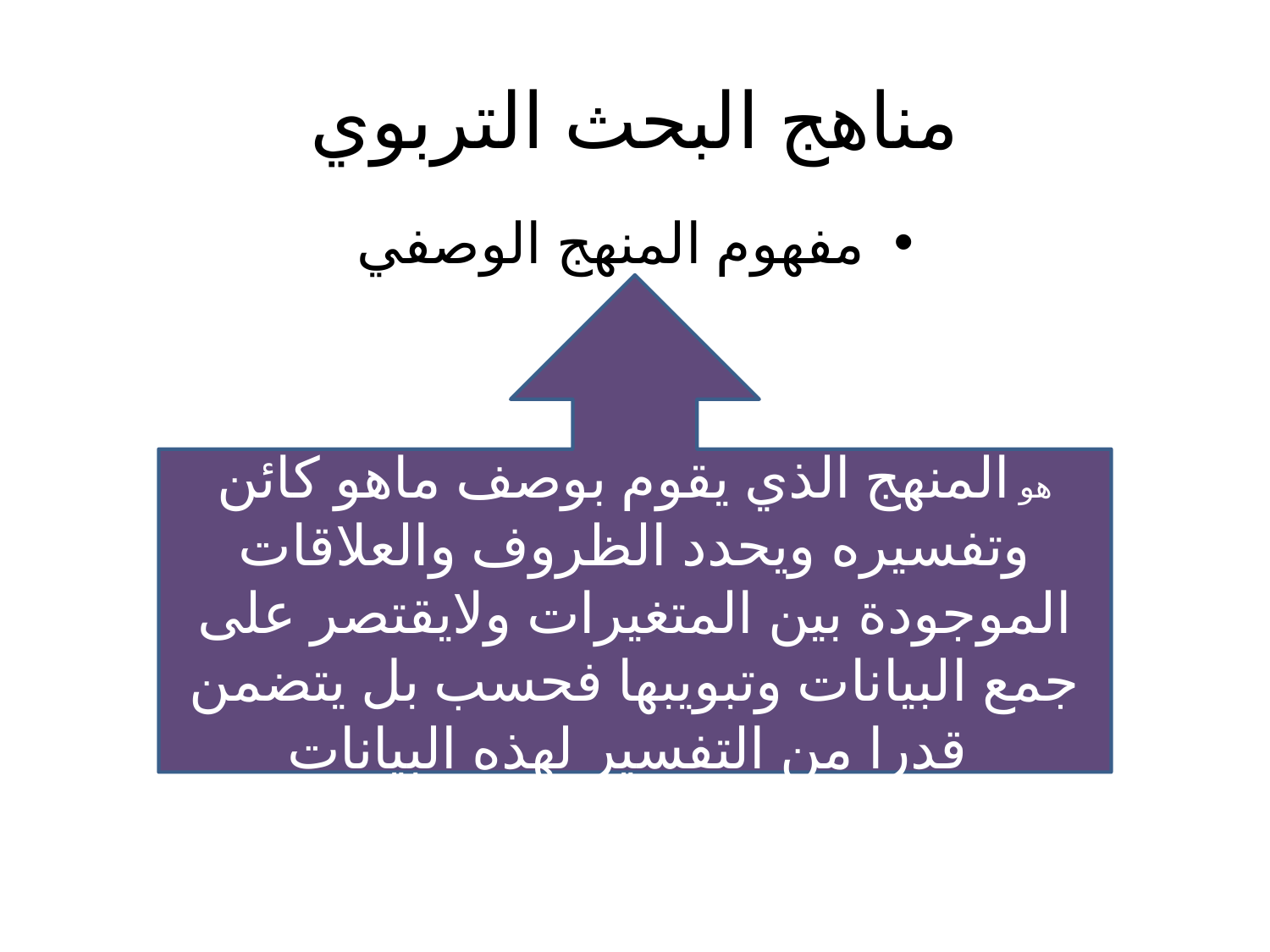

# مناهج البحث التربوي
مفهوم المنهج الوصفي
هو المنهج الذي يقوم بوصف ماهو كائن وتفسيره ويحدد الظروف والعلاقات الموجودة بين المتغيرات ولايقتصر على جمع البيانات وتبويبها فحسب بل يتضمن قدرا من التفسير لهذه البيانات